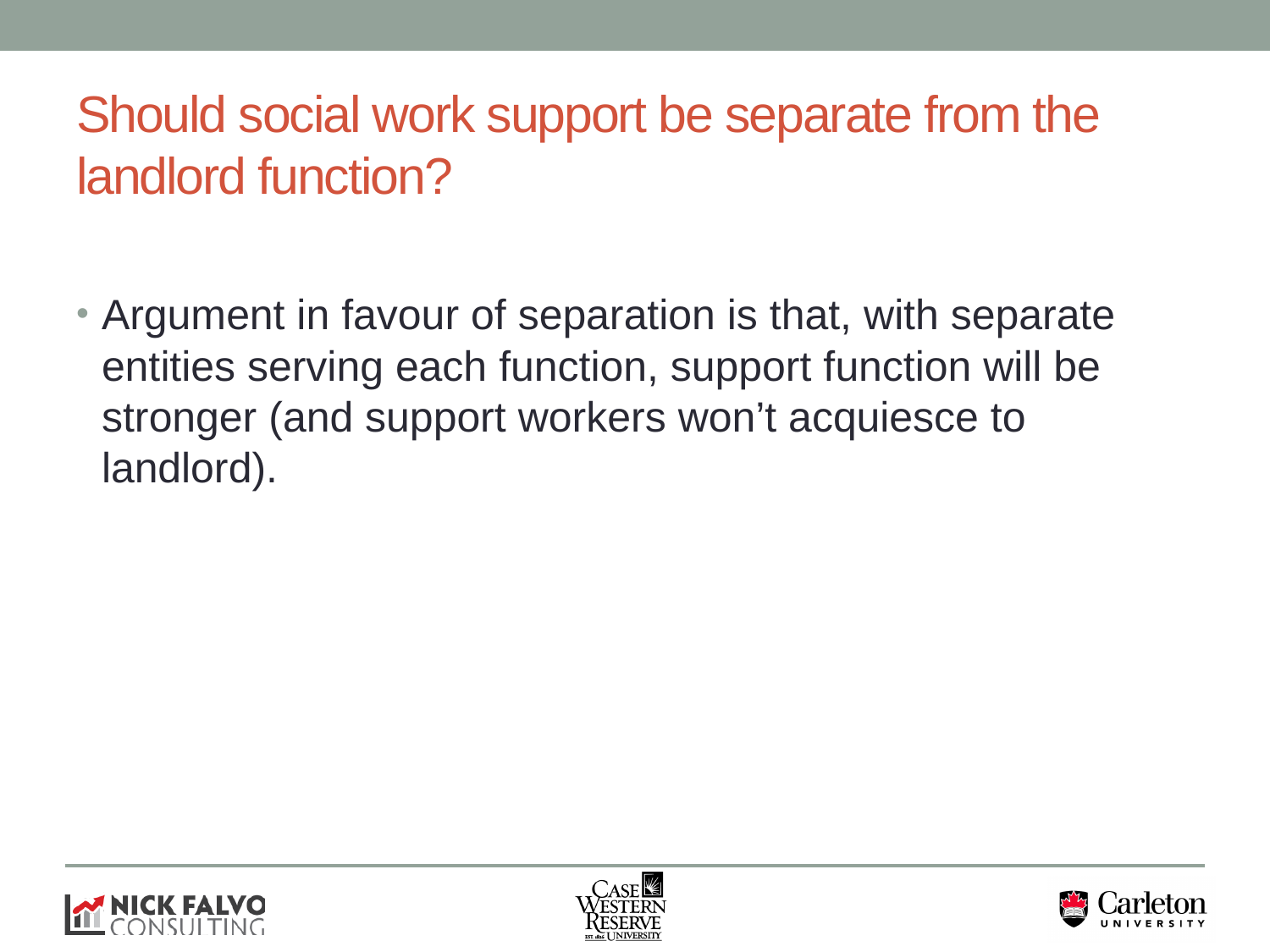

# Should social work support be separate from the landlord function?

Argument in favour of separation is that, with separate entities serving each function, support function will be stronger (and support workers won’t acquiesce to landlord).